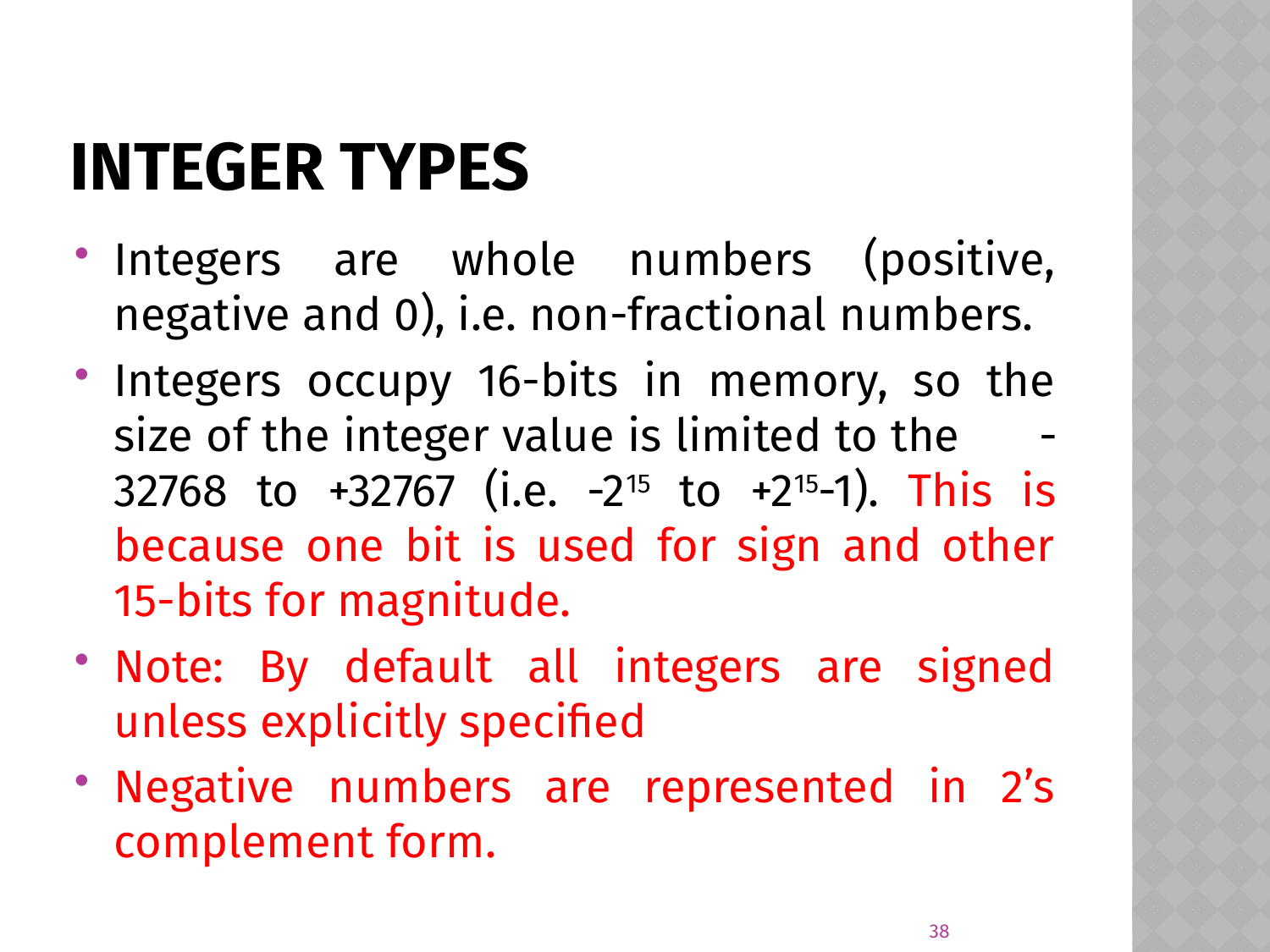

# Integer types
Integers are whole numbers (positive, negative and 0), i.e. non-fractional numbers.
Integers occupy 16-bits in memory, so the size of the integer value is limited to the      -32768 to +32767 (i.e. -215 to +215-1). This is because one bit is used for sign and other 15-bits for magnitude.
Note: By default all integers are signed unless explicitly specified
Negative numbers are represented in 2’s complement form.
38